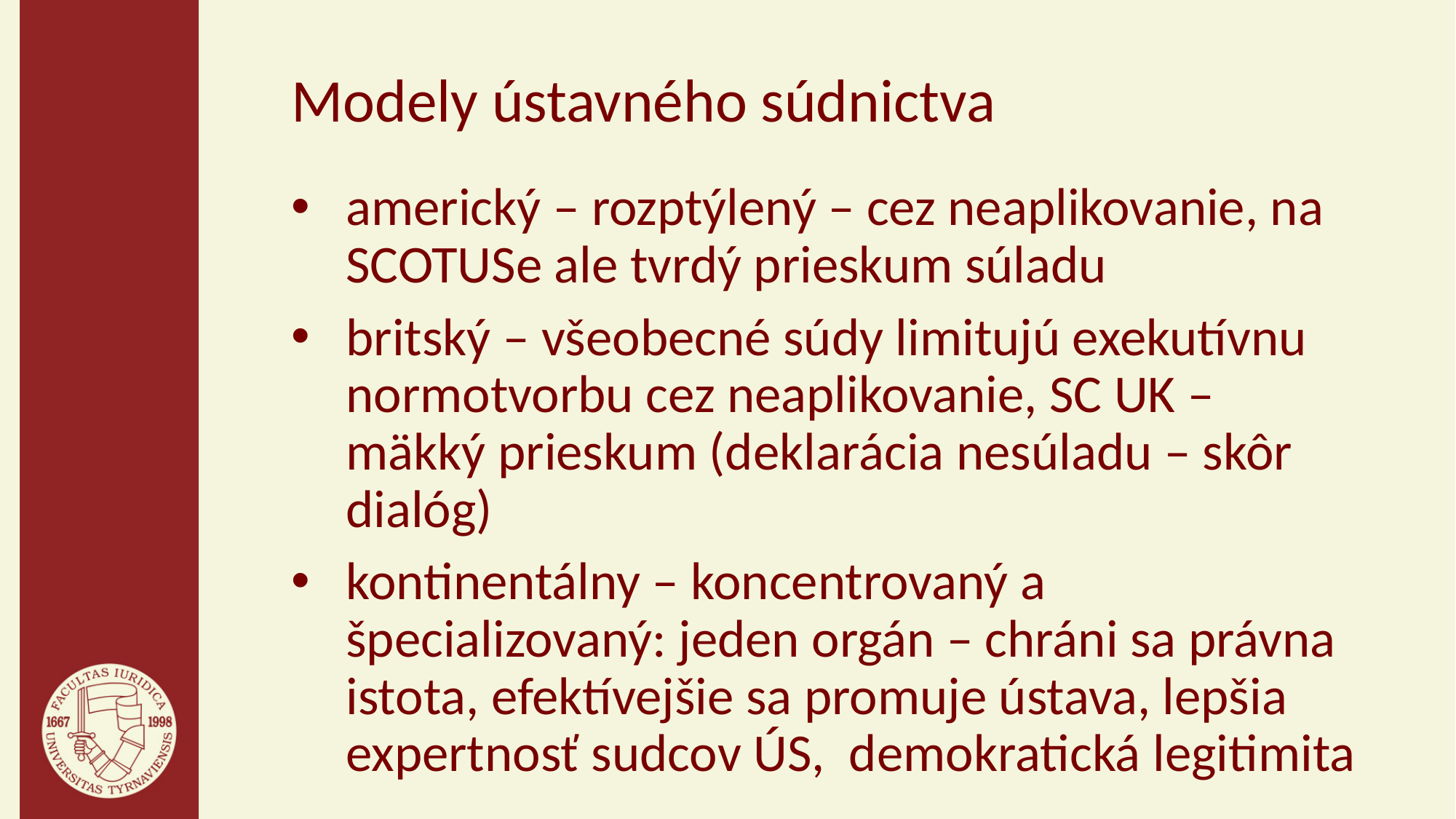

# Modely ústavného súdnictva
americký – rozptýlený – cez neaplikovanie, na SCOTUSe ale tvrdý prieskum súladu
britský – všeobecné súdy limitujú exekutívnu normotvorbu cez neaplikovanie, SC UK – mäkký prieskum (deklarácia nesúladu – skôr dialóg)
kontinentálny – koncentrovaný a špecializovaný: jeden orgán – chráni sa právna istota, efektívejšie sa promuje ústava, lepšia expertnosť sudcov ÚS,  demokratická legitimita